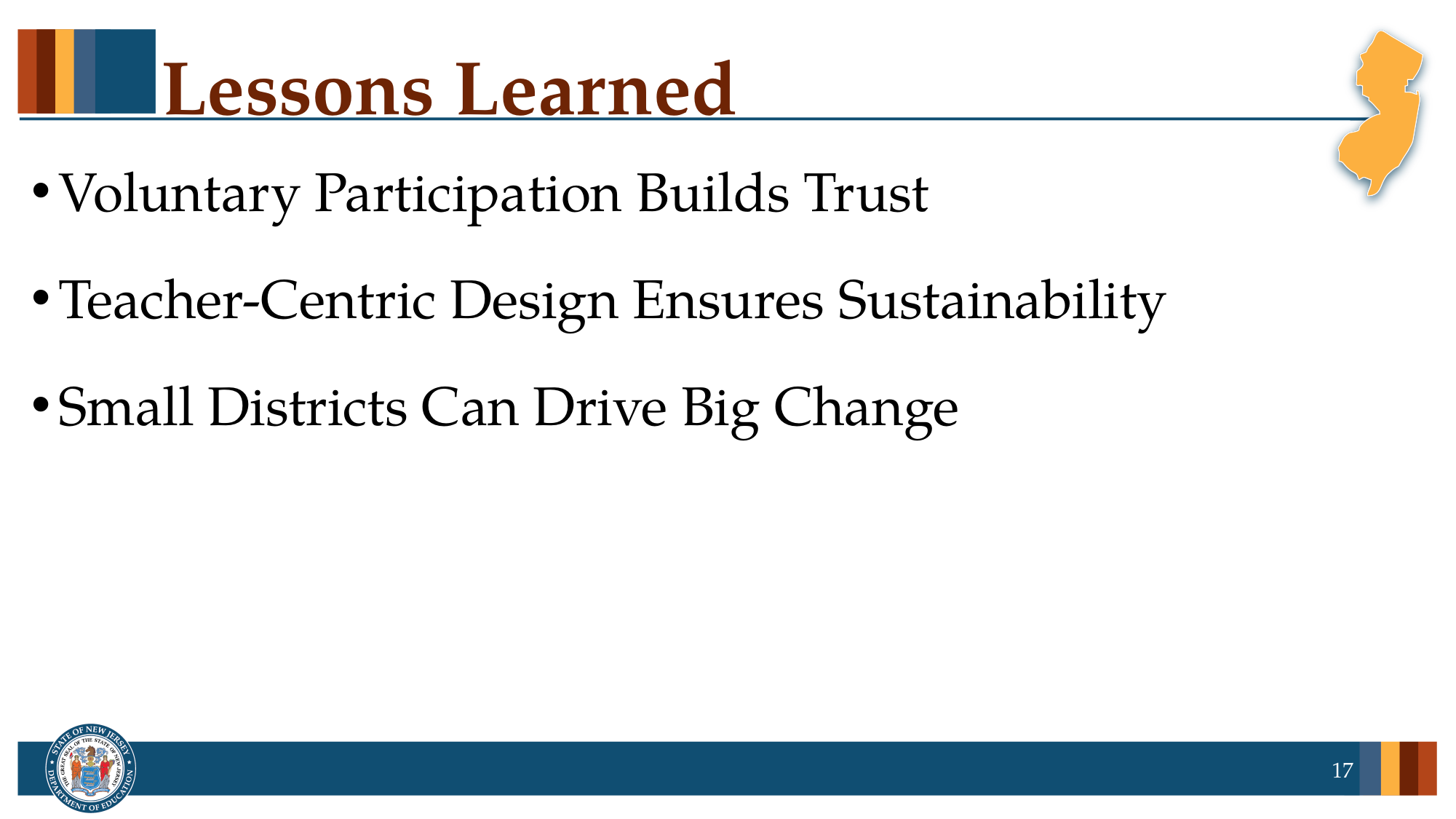

Lessons Learned
Voluntary Participation Builds Trust
Teacher-Centric Design Ensures Sustainability
Small Districts Can Drive Big Change
17